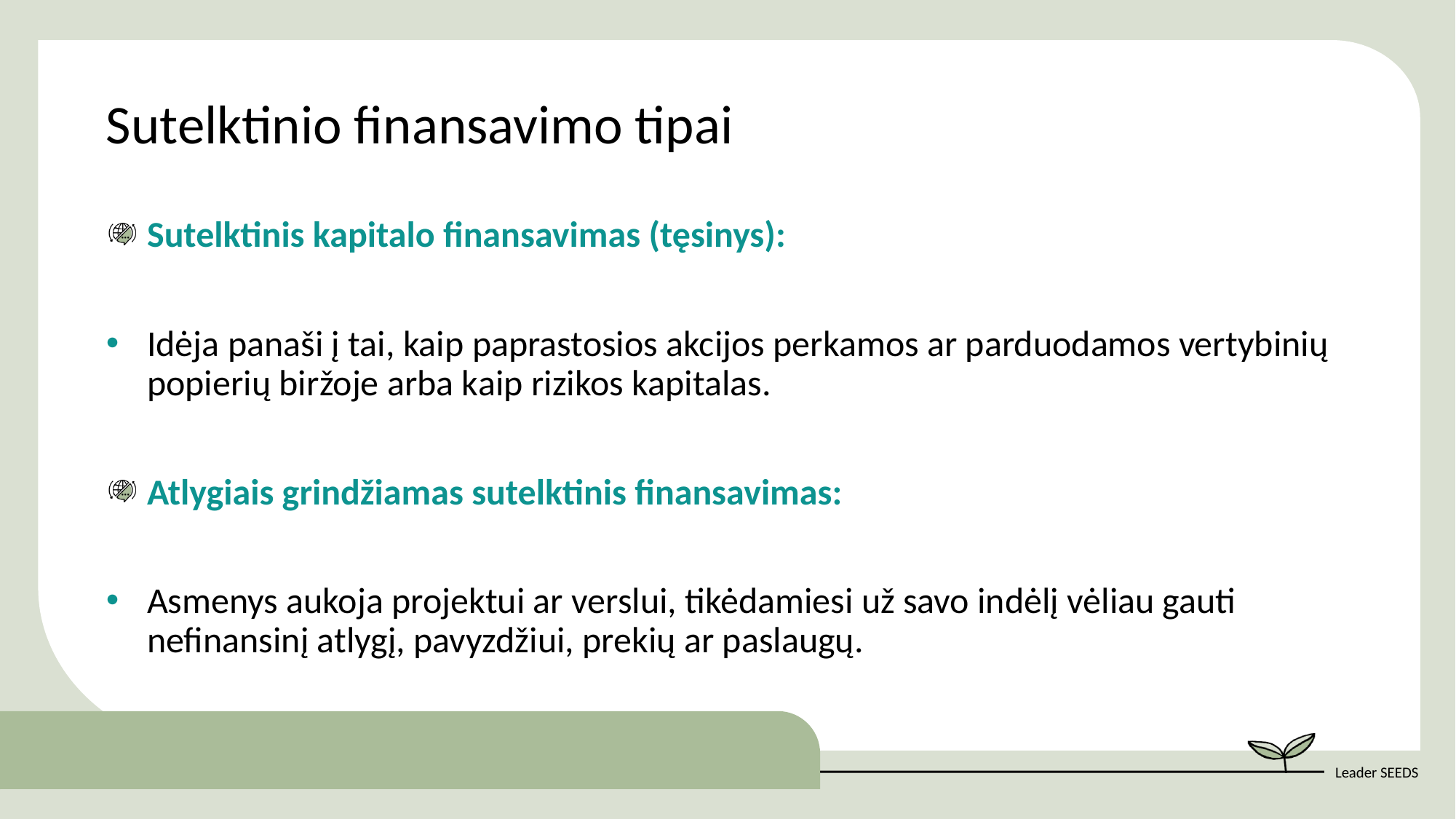

Sutelktinio finansavimo tipai
Sutelktinis kapitalo finansavimas (tęsinys):

Idėja panaši į tai, kaip paprastosios akcijos perkamos ar parduodamos vertybinių popierių biržoje arba kaip rizikos kapitalas.​

Atlygiais grindžiamas sutelktinis finansavimas:

Asmenys aukoja projektui ar verslui, tikėdamiesi už savo indėlį vėliau gauti nefinansinį atlygį, pavyzdžiui, prekių ar paslaugų.